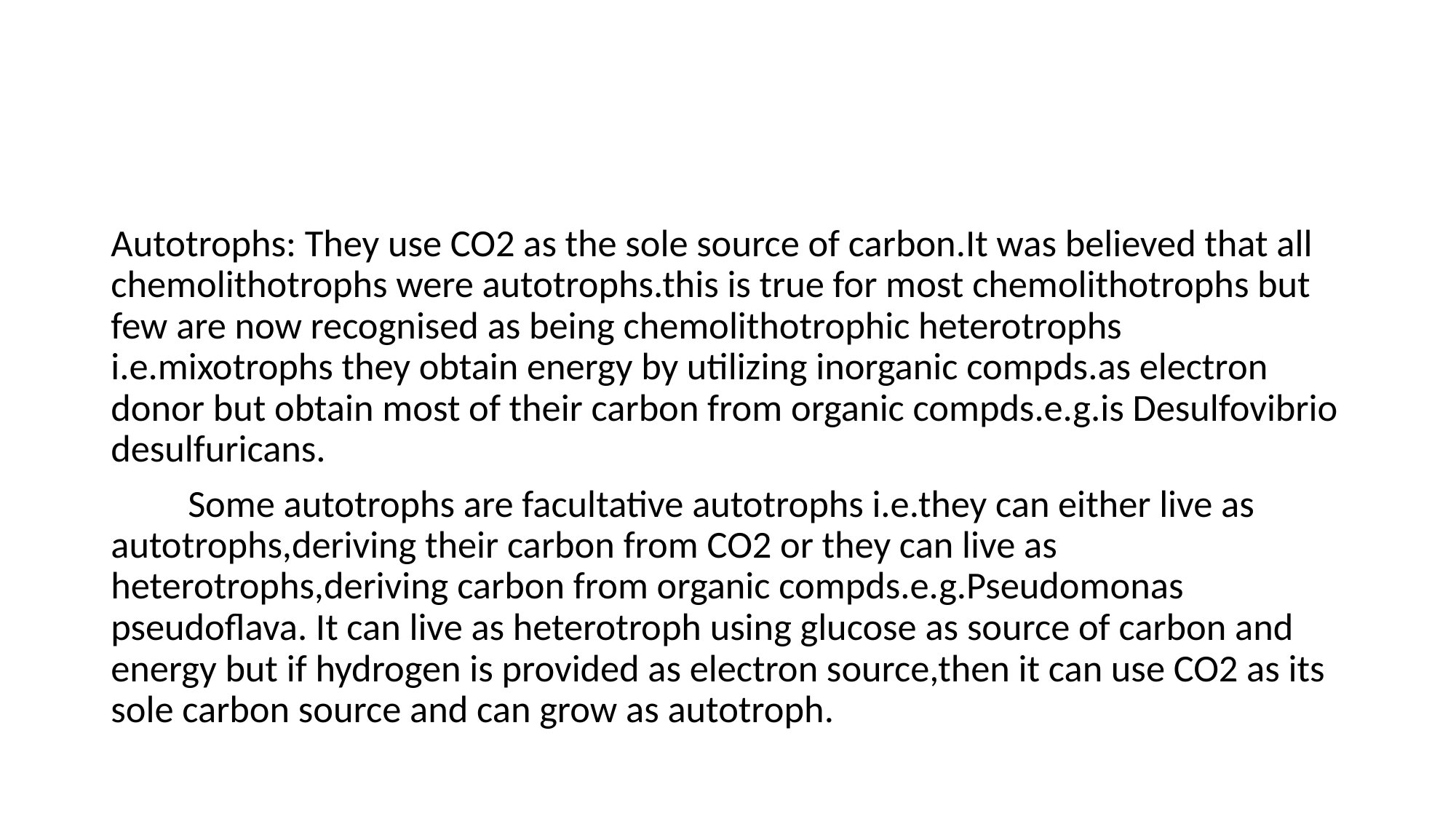

Autotrophs: They use CO2 as the sole source of carbon.It was believed that all chemolithotrophs were autotrophs.this is true for most chemolithotrophs but few are now recognised as being chemolithotrophic heterotrophs i.e.mixotrophs they obtain energy by utilizing inorganic compds.as electron donor but obtain most of their carbon from organic compds.e.g.is Desulfovibrio desulfuricans.
         Some autotrophs are facultative autotrophs i.e.they can either live as autotrophs,deriving their carbon from CO2 or they can live as heterotrophs,deriving carbon from organic compds.e.g.Pseudomonas pseudoflava. It can live as heterotroph using glucose as source of carbon and energy but if hydrogen is provided as electron source,then it can use CO2 as its sole carbon source and can grow as autotroph.